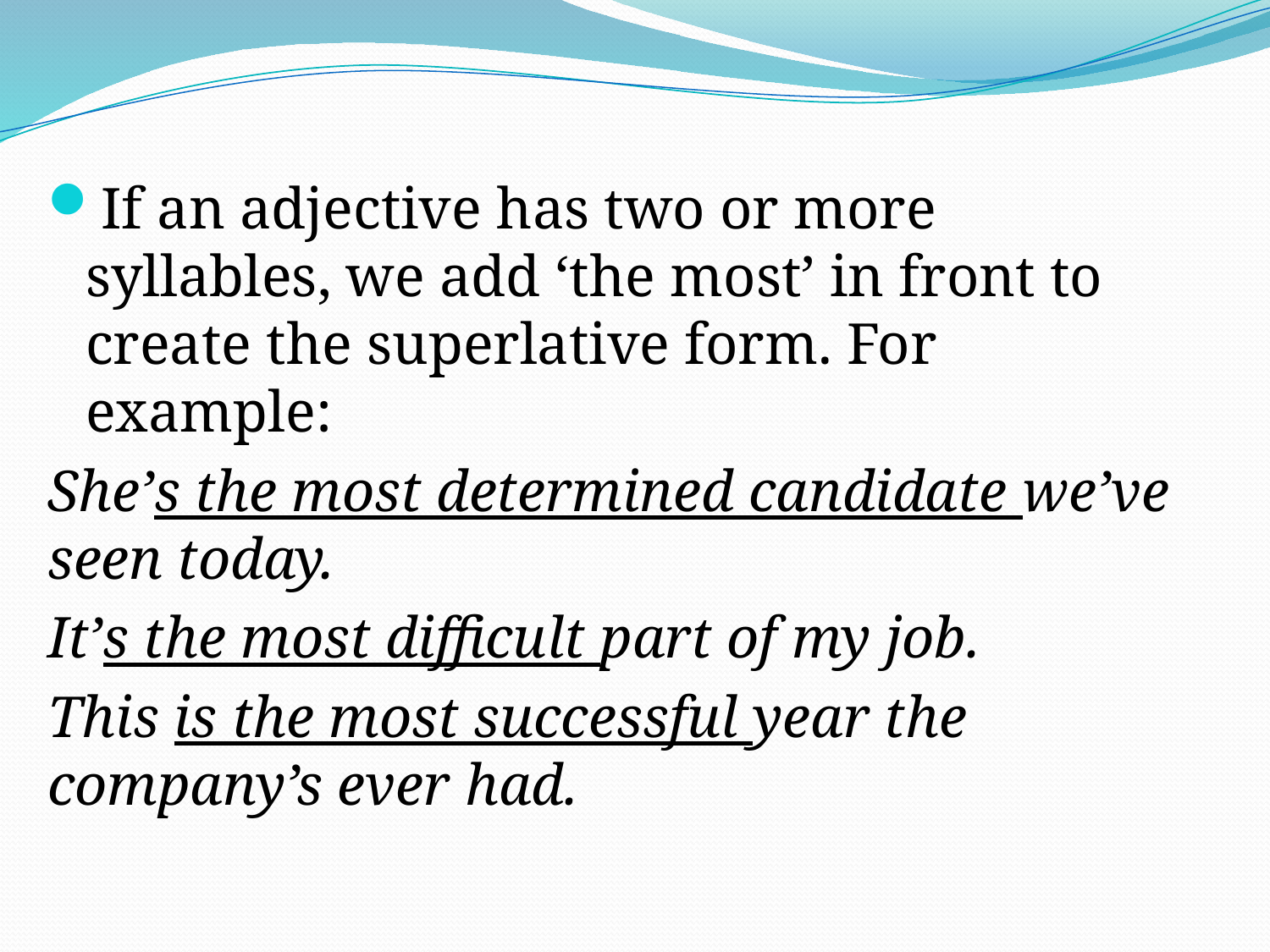

If an adjective has two or more syllables, we add ‘the most’ in front to create the superlative form. For example:
She’s the most determined candidate we’ve seen today.
It’s the most difficult part of my job.
This is the most successful year the company’s ever had.